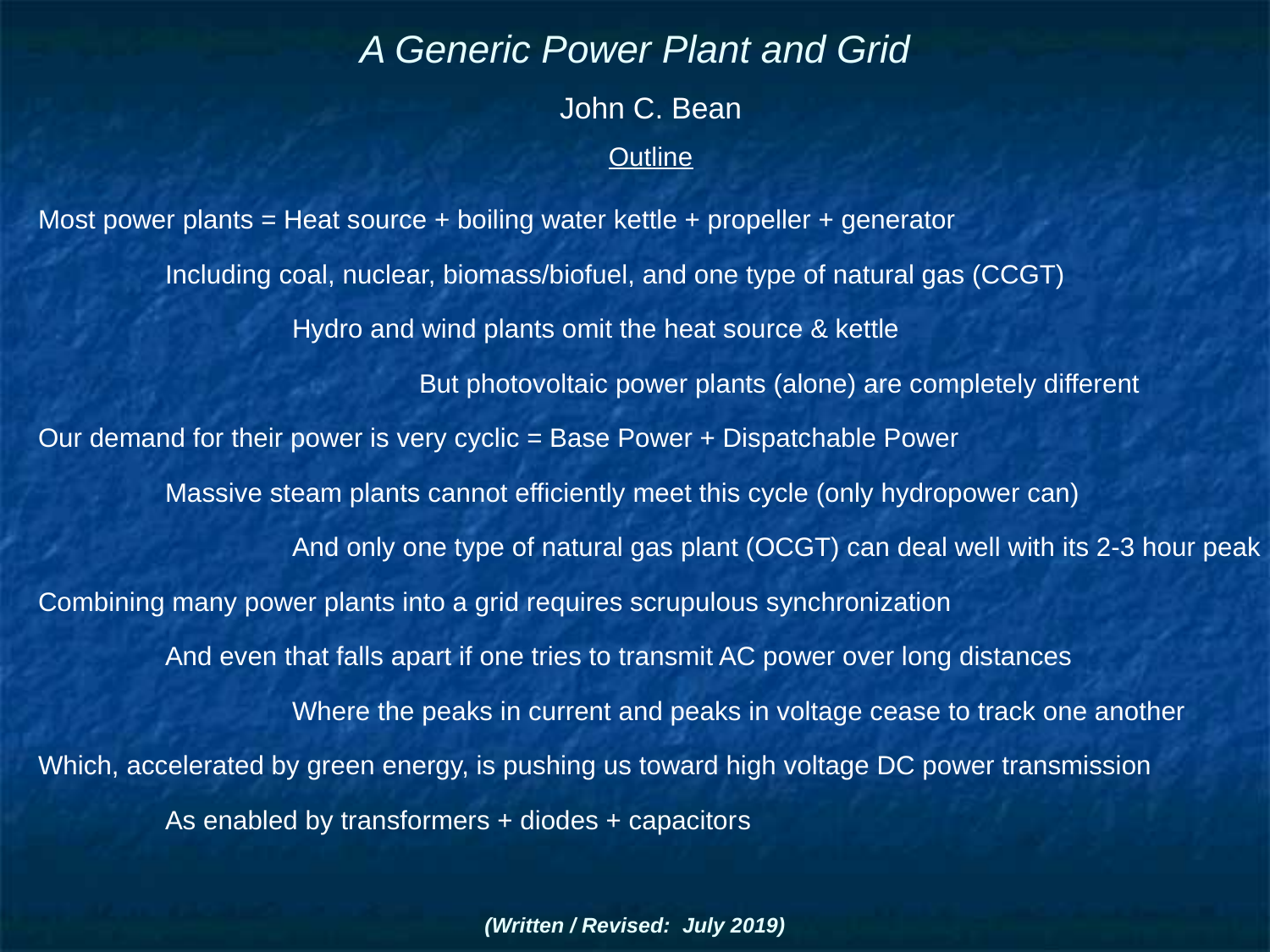

# A Generic Power Plant and Grid
John C. Bean

Outline

Most power plants = Heat source + boiling water kettle + propeller + generator

	Including coal, nuclear, biomass/biofuel, and one type of natural gas (CCGT)

		Hydro and wind plants omit the heat source & kettle

			But photovoltaic power plants (alone) are completely different

Our demand for their power is very cyclic = Base Power + Dispatchable Power

	Massive steam plants cannot efficiently meet this cycle (only hydropower can)

		And only one type of natural gas plant (OCGT) can deal well with its 2-3 hour peak

Combining many power plants into a grid requires scrupulous synchronization

	And even that falls apart if one tries to transmit AC power over long distances

		Where the peaks in current and peaks in voltage cease to track one another

Which, accelerated by green energy, is pushing us toward high voltage DC power transmission

	As enabled by transformers + diodes + capacitors
(Written / Revised:  July 2019)